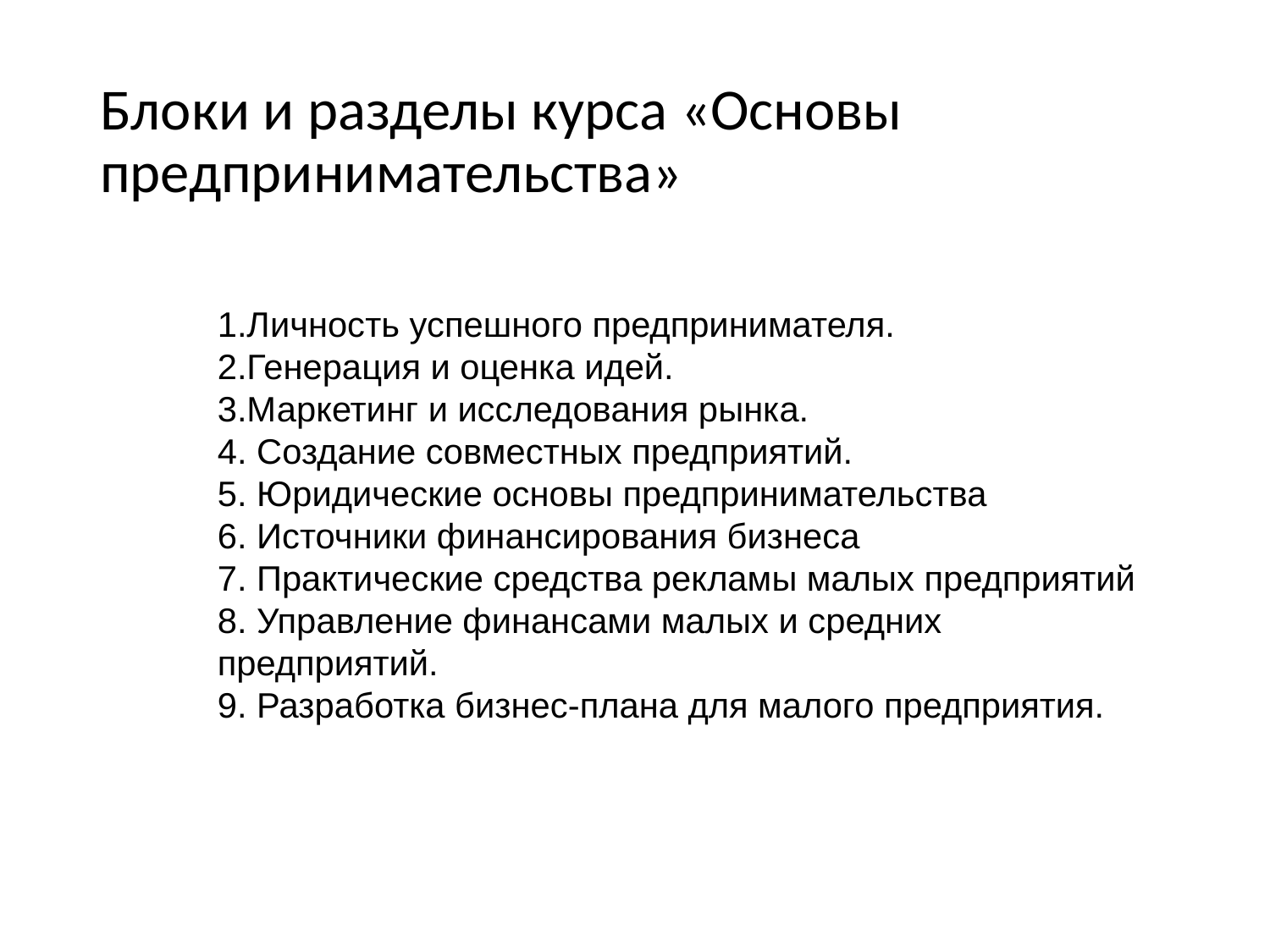

# Блоки и разделы курса «Основы предпринимательства»

1.Личность успешного предпринимателя.
2.Генерация и оценка идей.
3.Маркетинг и исследования рынка.
4. Создание совместных предприятий.
5. Юридические основы предпринимательства
6. Источники финансирования бизнеса
7. Практические средства рекламы малых предприятий
8. Управление финансами малых и средних предприятий.
9. Разработка бизнес-плана для малого предприятия.